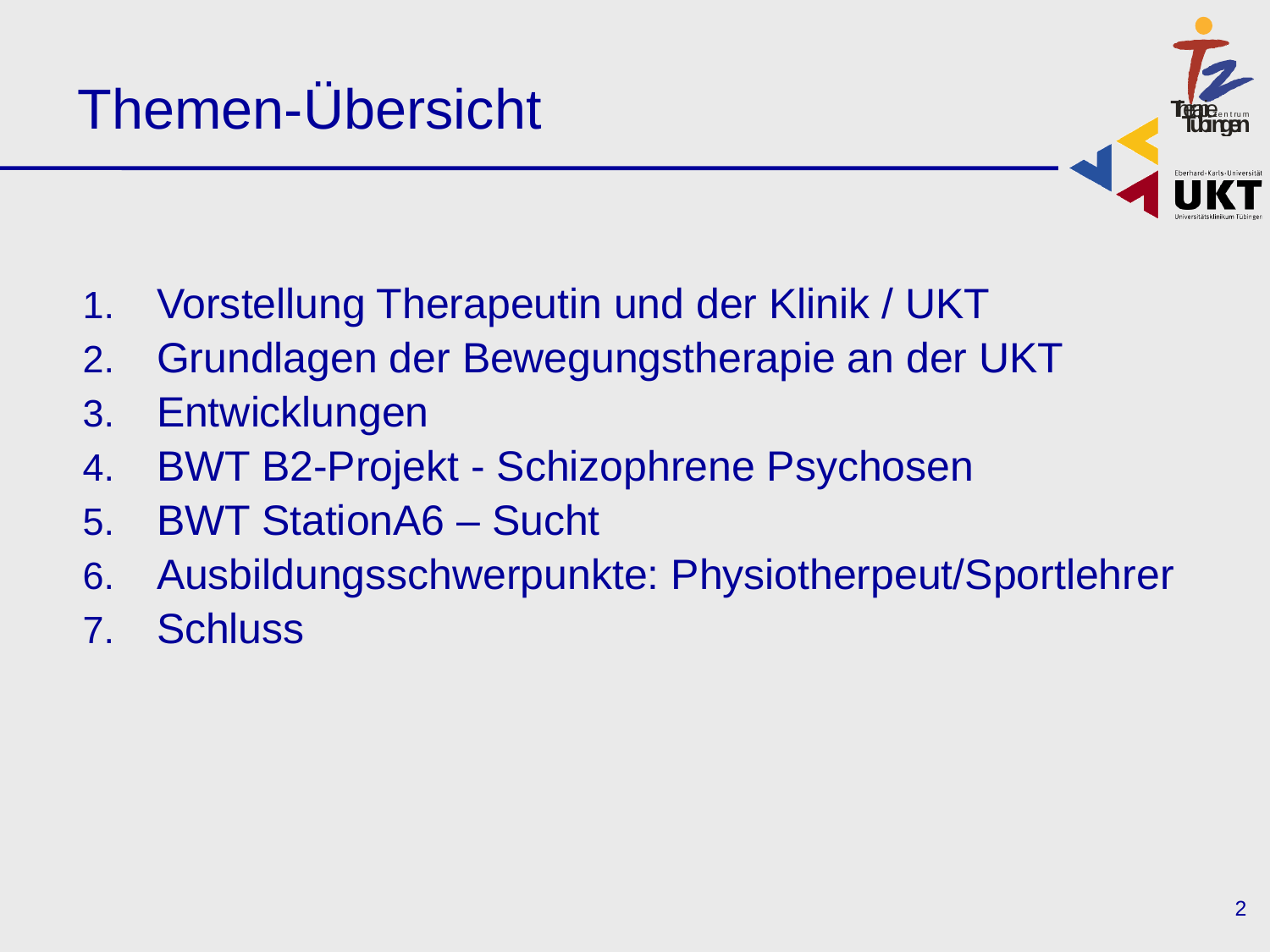

# Themen-Übersicht
Vorstellung Therapeutin und der Klinik / UKT
Grundlagen der Bewegungstherapie an der UKT
Entwicklungen
BWT B2-Projekt - Schizophrene Psychosen
BWT StationA6 – Sucht
Ausbildungsschwerpunkte: Physiotherpeut/Sportlehrer
Schluss

2